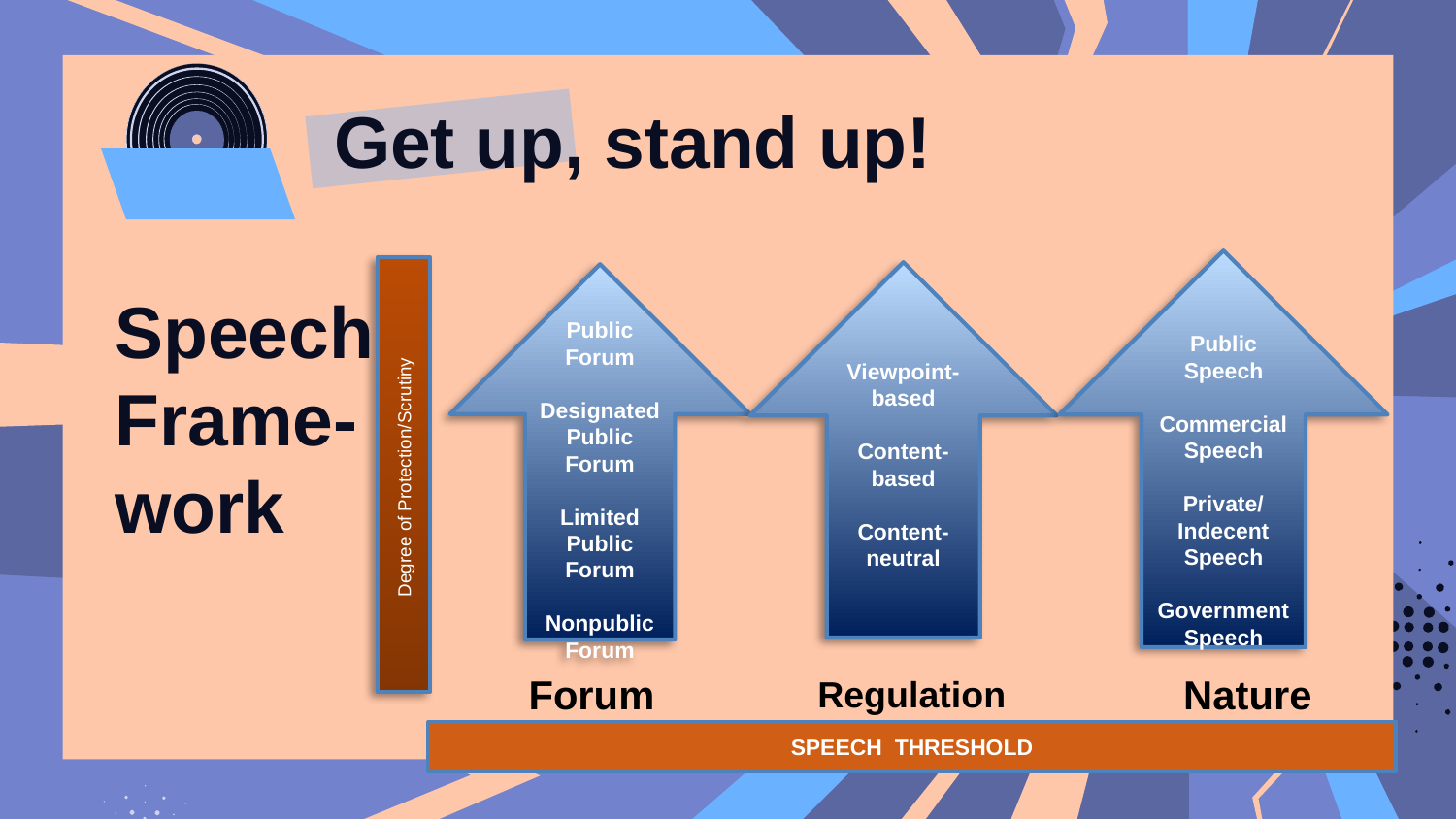

# Get up, stand up!

Public Speech

Commercial Speech

Private/
Indecent Speech

Government Speech
Degree of Protection/Scrutiny
Viewpoint-based

Content-based

Content-neutral

Public Forum

Designated
Public Forum

Limited Public Forum

Nonpublic Forum
Speech
Frame-
work
Nature
Forum
Regulation
SPEECH  THRESHOLD